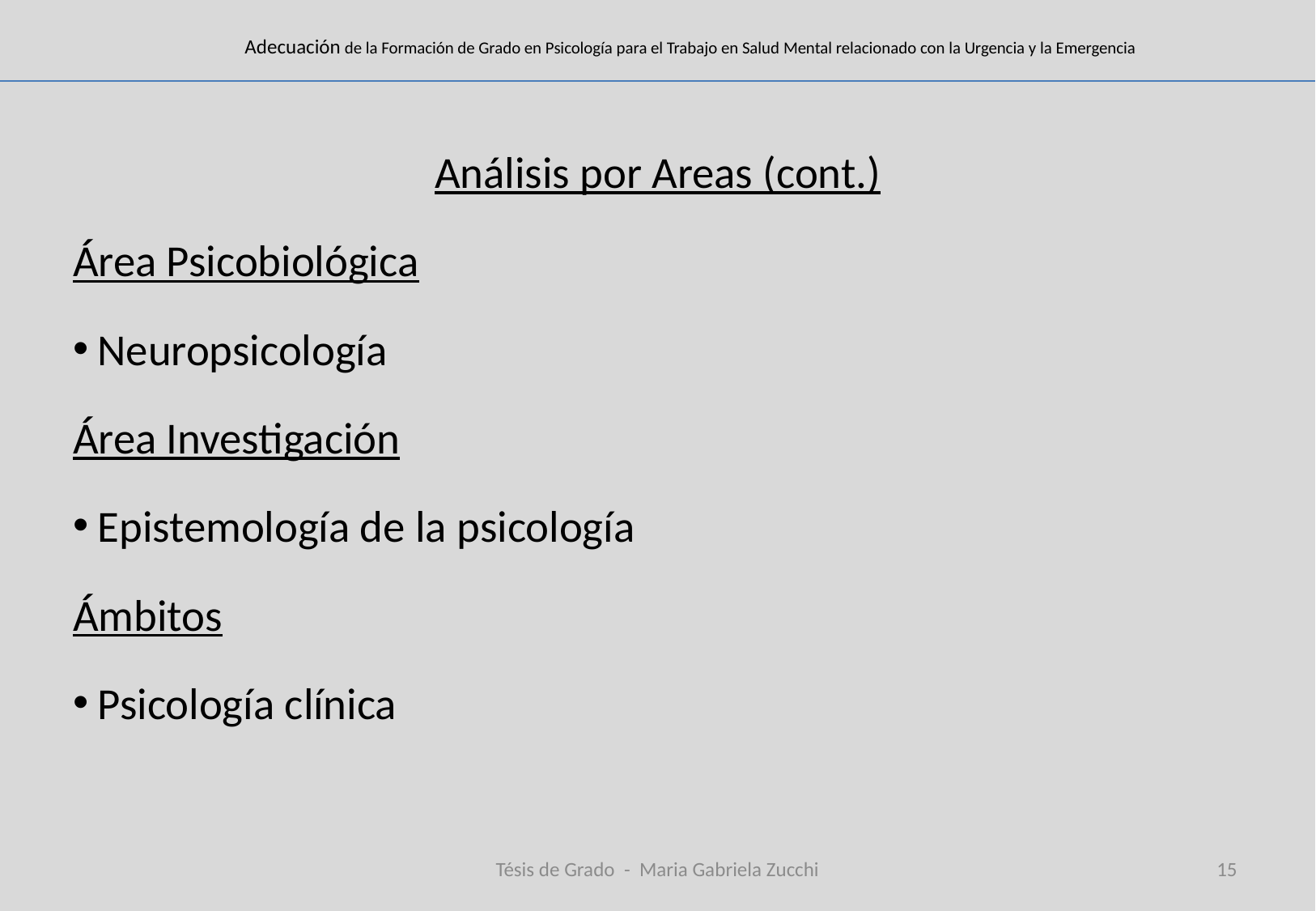

# Adecuación de la Formación de Grado en Psicología para el Trabajo en Salud Mental relacionado con la Urgencia y la Emergencia
Análisis por Areas (cont.)
Área Psicobiológica
 Neuropsicología
Área Investigación
 Epistemología de la psicología
Ámbitos
 Psicología clínica
Tésis de Grado  -  Maria Gabriela Zucchi
15